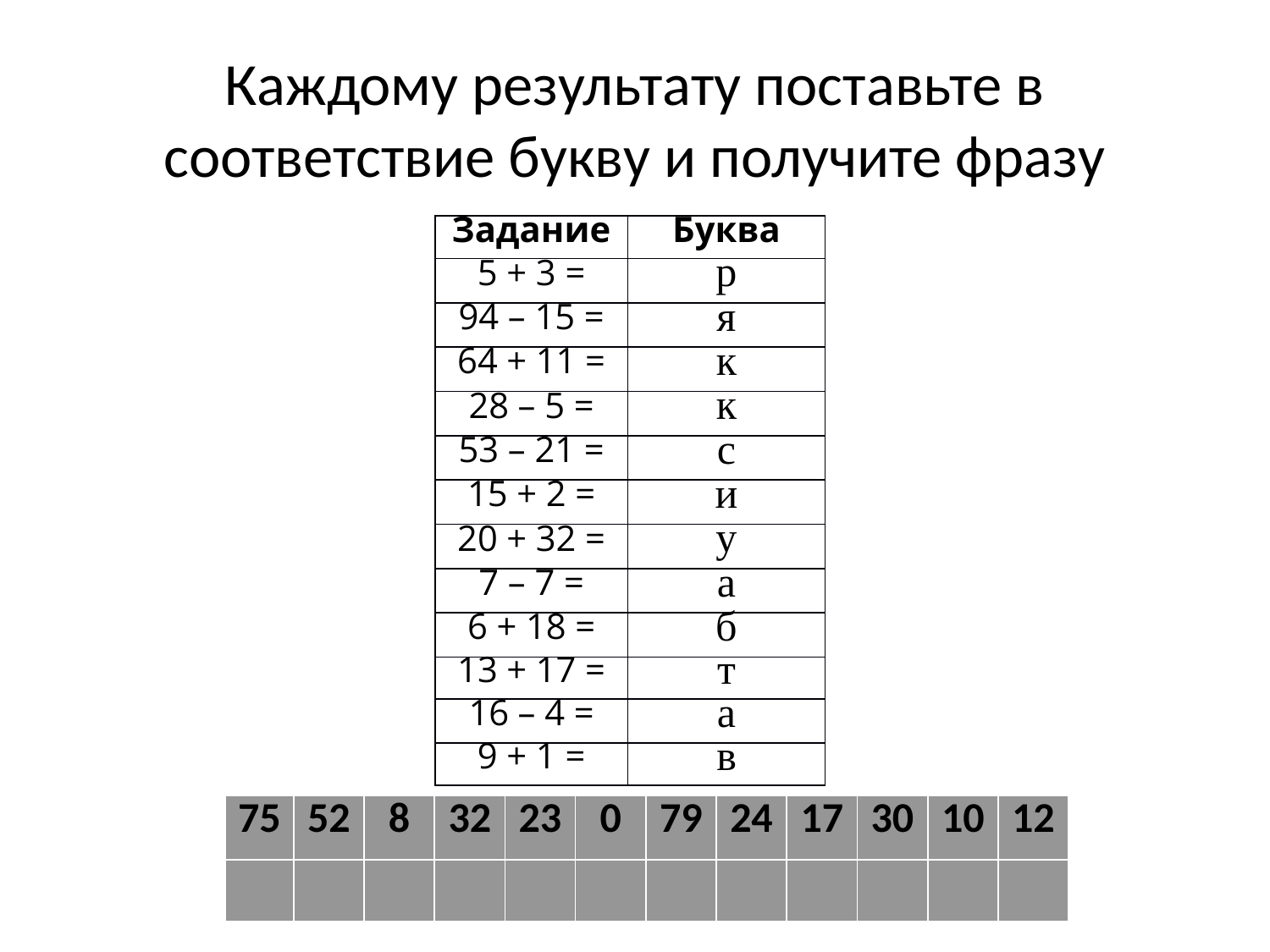

# Каждому результату поставьте в соответствие букву и получите фразу
| Задание | Буква |
| --- | --- |
| 5 + 3 = | р |
| 94 – 15 = | я |
| 64 + 11 = | к |
| 28 – 5 = | к |
| 53 – 21 = | с |
| 15 + 2 = | и |
| 20 + 32 = | у |
| 7 – 7 = | а |
| 6 + 18 = | б |
| 13 + 17 = | т |
| 16 – 4 = | а |
| 9 + 1 = | в |
| 75 | 52 | 8 | 32 | 23 | 0 | 79 | 24 | 17 | 30 | 10 | 12 |
| --- | --- | --- | --- | --- | --- | --- | --- | --- | --- | --- | --- |
|  |  |  |  |  |  |  |  |  |  |  |  |